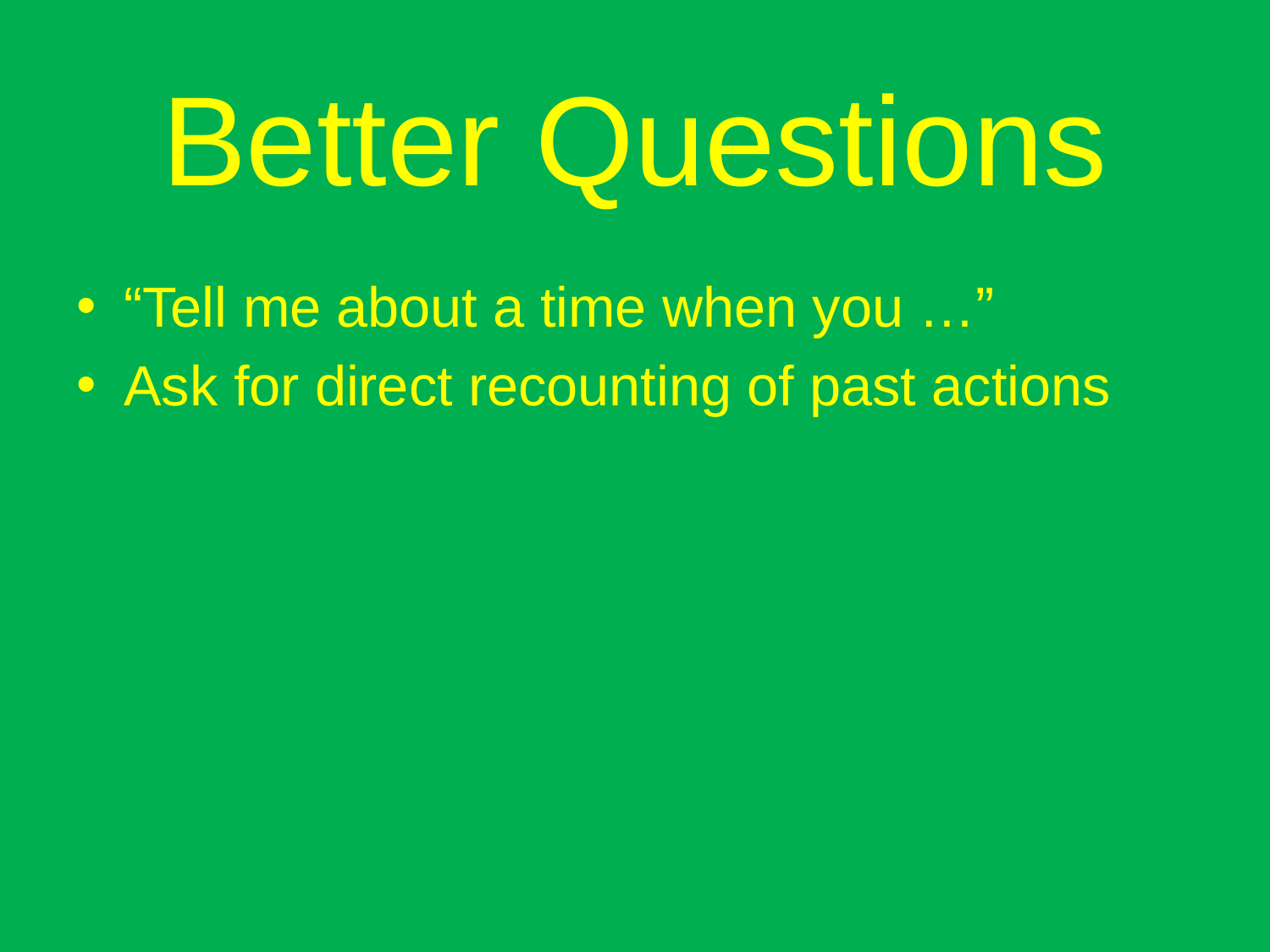

# Better Questions
“Tell me about a time when you …”
Ask for direct recounting of past actions